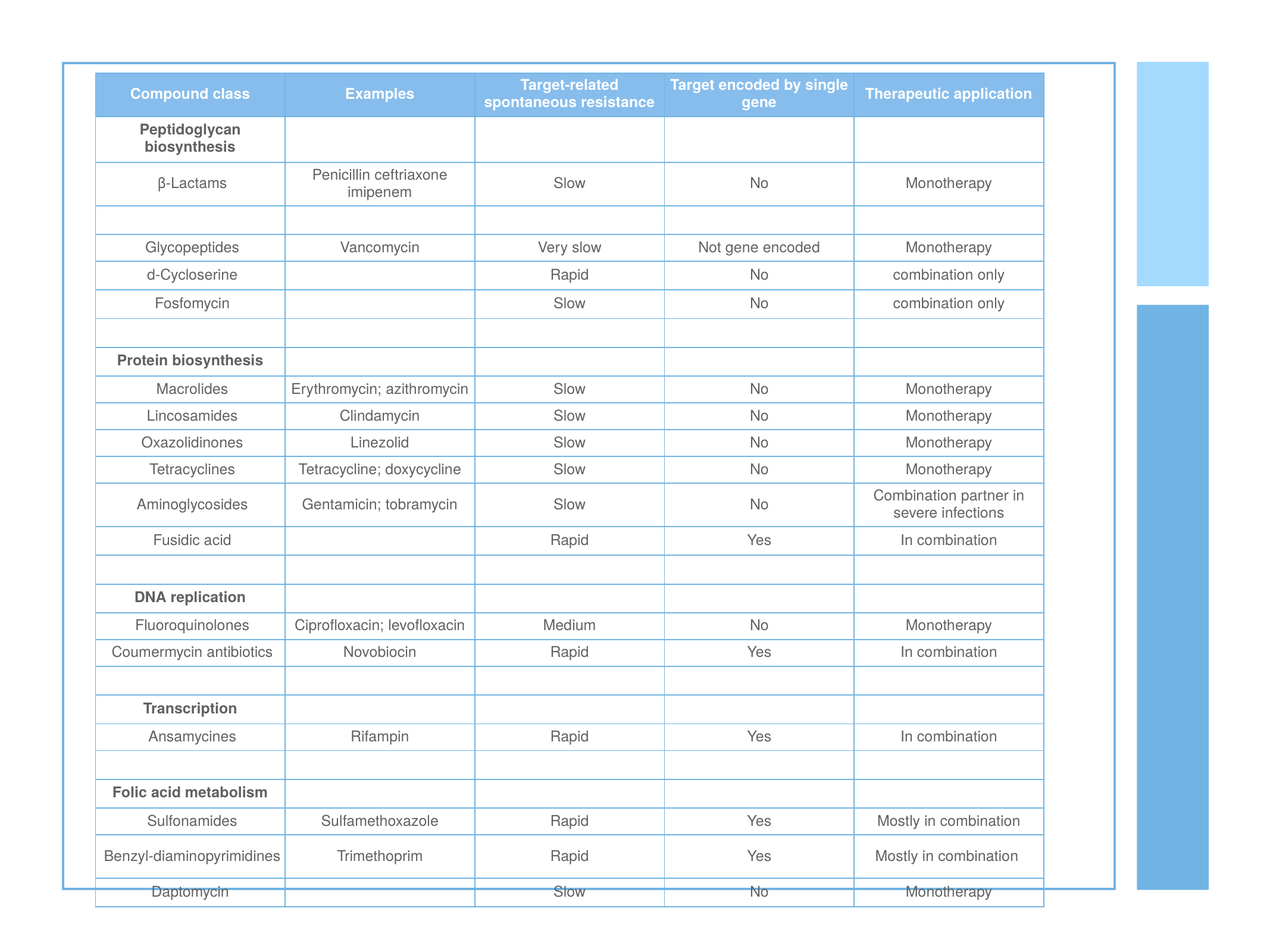

| Compound class | Examples | Target-related spontaneous resistance | Target encoded by single gene | Therapeutic application |
| --- | --- | --- | --- | --- |
| Peptidoglycan biosynthesis |  |  |  |  |
| β-Lactams | Penicillin ceftriaxone imipenem | Slow | No | Monotherapy |
|  |  |  |  |  |
| Glycopeptides | Vancomycin | Very slow | Not gene encoded | Monotherapy |
| d-Cycloserine |  | Rapid | No | combination only |
| Fosfomycin |  | Slow | No | combination only |
|  |  |  |  |  |
| Protein biosynthesis |  |  |  |  |
| Macrolides | Erythromycin; azithromycin | Slow | No | Monotherapy |
| Lincosamides | Clindamycin | Slow | No | Monotherapy |
| Oxazolidinones | Linezolid | Slow | No | Monotherapy |
| Tetracyclines | Tetracycline; doxycycline | Slow | No | Monotherapy |
| Aminoglycosides | Gentamicin; tobramycin | Slow | No | Combination partner in severe infections |
| Fusidic acid |  | Rapid | Yes | In combination |
|  |  |  |  |  |
| DNA replication |  |  |  |  |
| Fluoroquinolones | Ciprofloxacin; levofloxacin | Medium | No | Monotherapy |
| Coumermycin antibiotics | Novobiocin | Rapid | Yes | In combination |
|  |  |  |  |  |
| Transcription |  |  |  |  |
| Ansamycines | Rifampin | Rapid | Yes | In combination |
|  |  |  |  |  |
| Folic acid metabolism |  |  |  |  |
| Sulfonamides | Sulfamethoxazole | Rapid | Yes | Mostly in combination |
| Benzyl-diaminopyrimidines | Trimethoprim | Rapid | Yes | Mostly in combination |
| Daptomycin |  | Slow | No | Monotherapy |